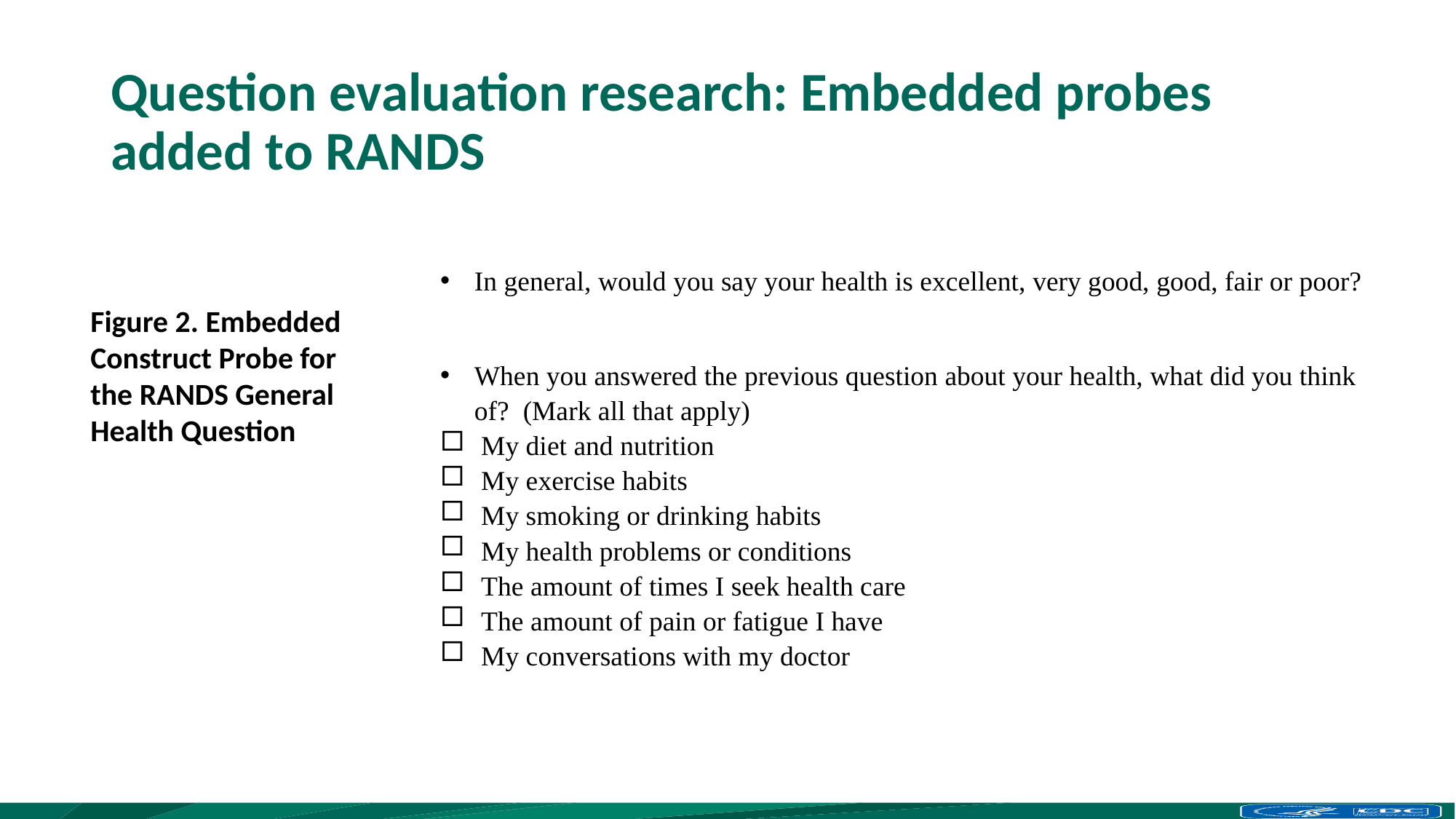

# Question evaluation research: Embedded probes added to RANDS

In general, would you say your health is excellent, very good, good, fair or poor?

When you answered the previous question about your health, what did you think of?  (Mark all that apply)
My diet and nutrition
My exercise habits
My smoking or drinking habits
My health problems or conditions
The amount of times I seek health care
The amount of pain or fatigue I have
My conversations with my doctor
Figure 2. Embedded Construct Probe for the RANDS General Health Question